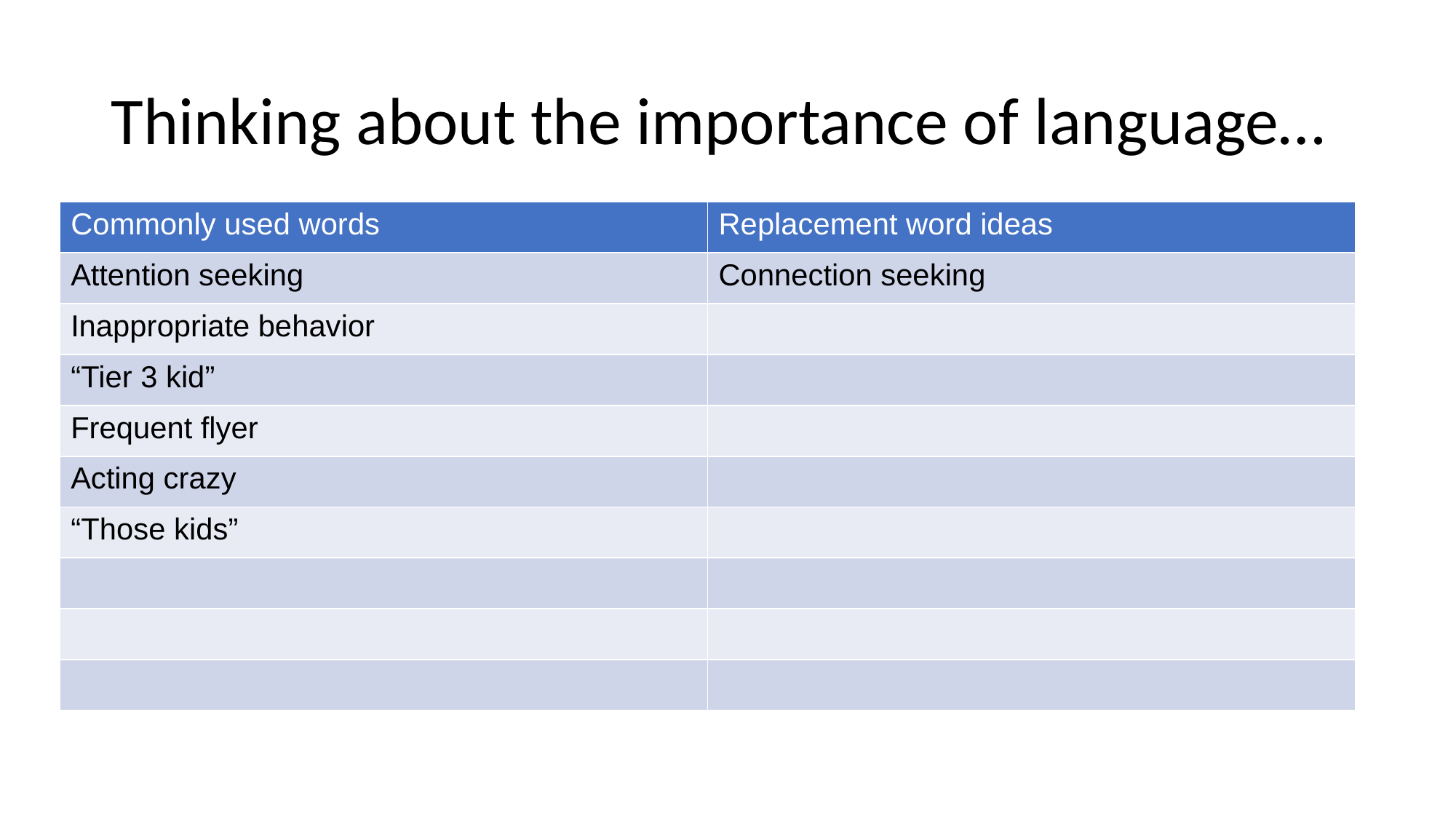

# Thinking about the importance of language…
| Commonly used words | Replacement word ideas |
| --- | --- |
| Attention seeking | Connection seeking |
| Inappropriate behavior |  |
| “Tier 3 kid” |  |
| Frequent flyer |  |
| Acting crazy |  |
| “Those kids” |  |
|  |  |
|  |  |
|  |  |